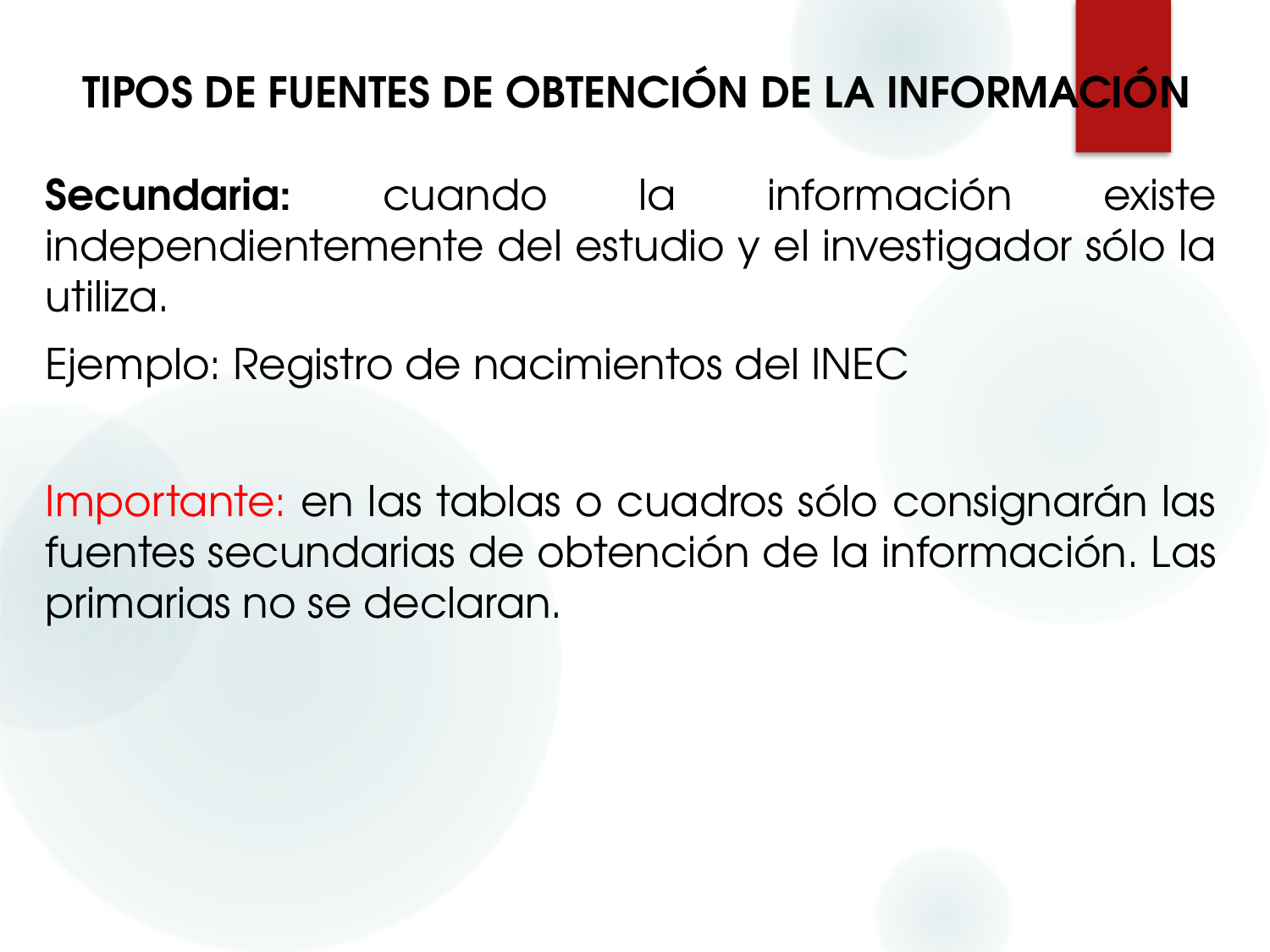

# TIPOS DE FUENTES DE OBTENCIÓN DE LA INFORMACIÓN
Secundaria: cuando la información existe independientemente del estudio y el investigador sólo la utiliza.
Ejemplo: Registro de nacimientos del INEC

Importante: en las tablas o cuadros sólo consignarán las fuentes secundarias de obtención de la información. Las primarias no se declaran.